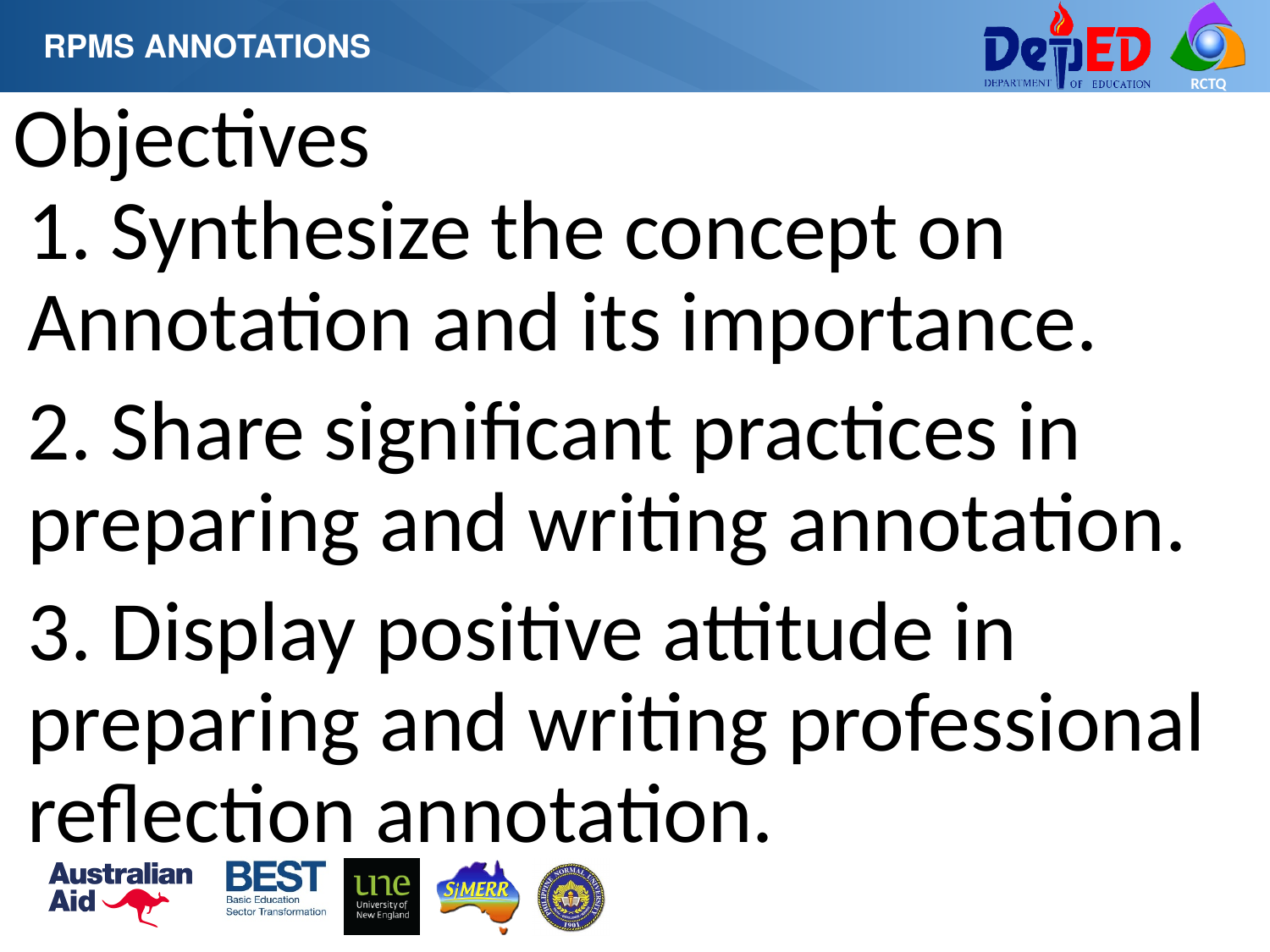

RPMS ANNOTATIONS
# Objectives
1. Synthesize the concept on Annotation and its importance.
2. Share significant practices in preparing and writing annotation.
3. Display positive attitude in preparing and writing professional reflection annotation.